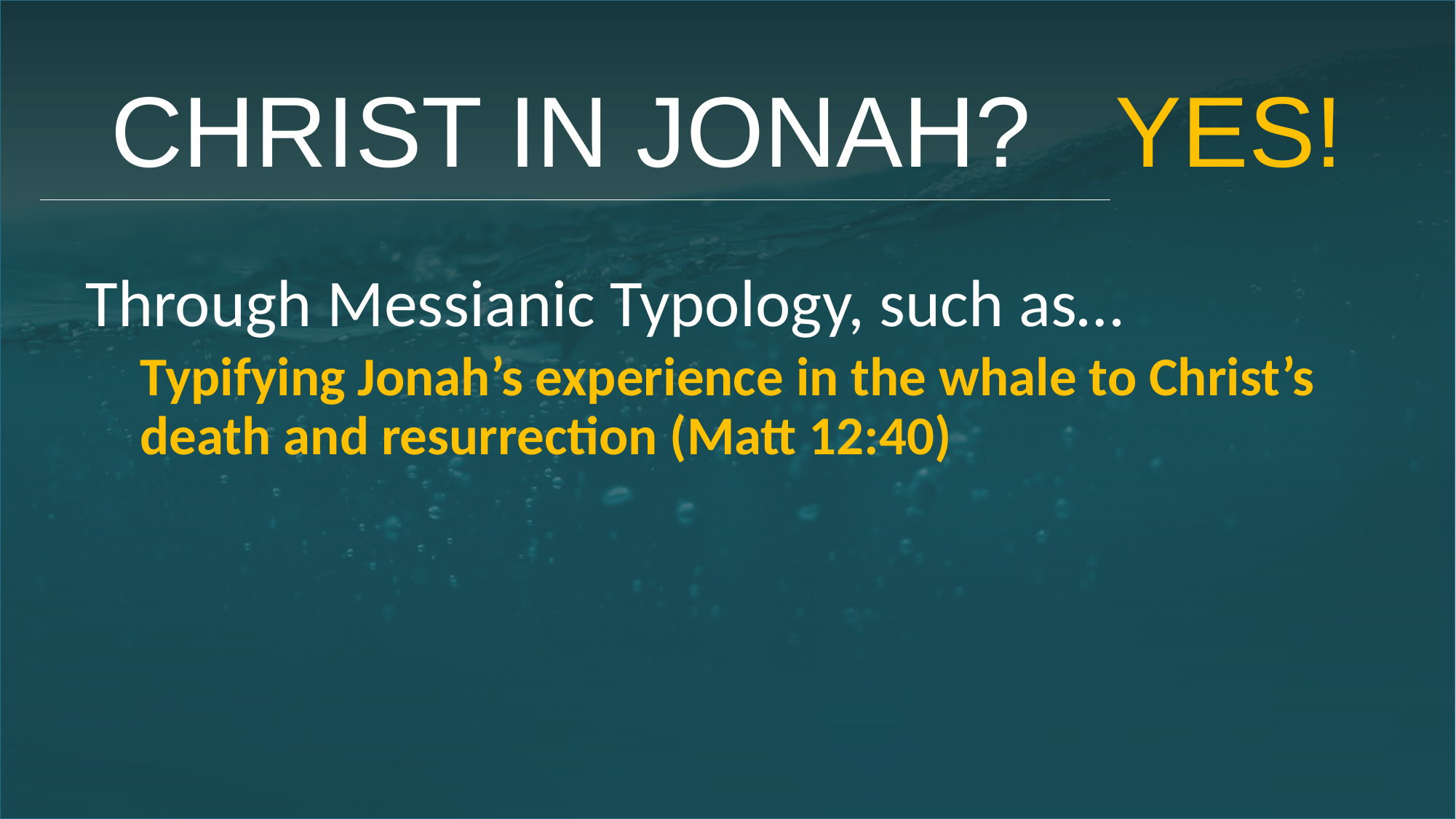

# CHRIST IN JONAH?   YES!
Through Messianic Typology, such as…
Typifying Jonah’s experience in the whale to Christ’s death and resurrection (Matt 12:40)